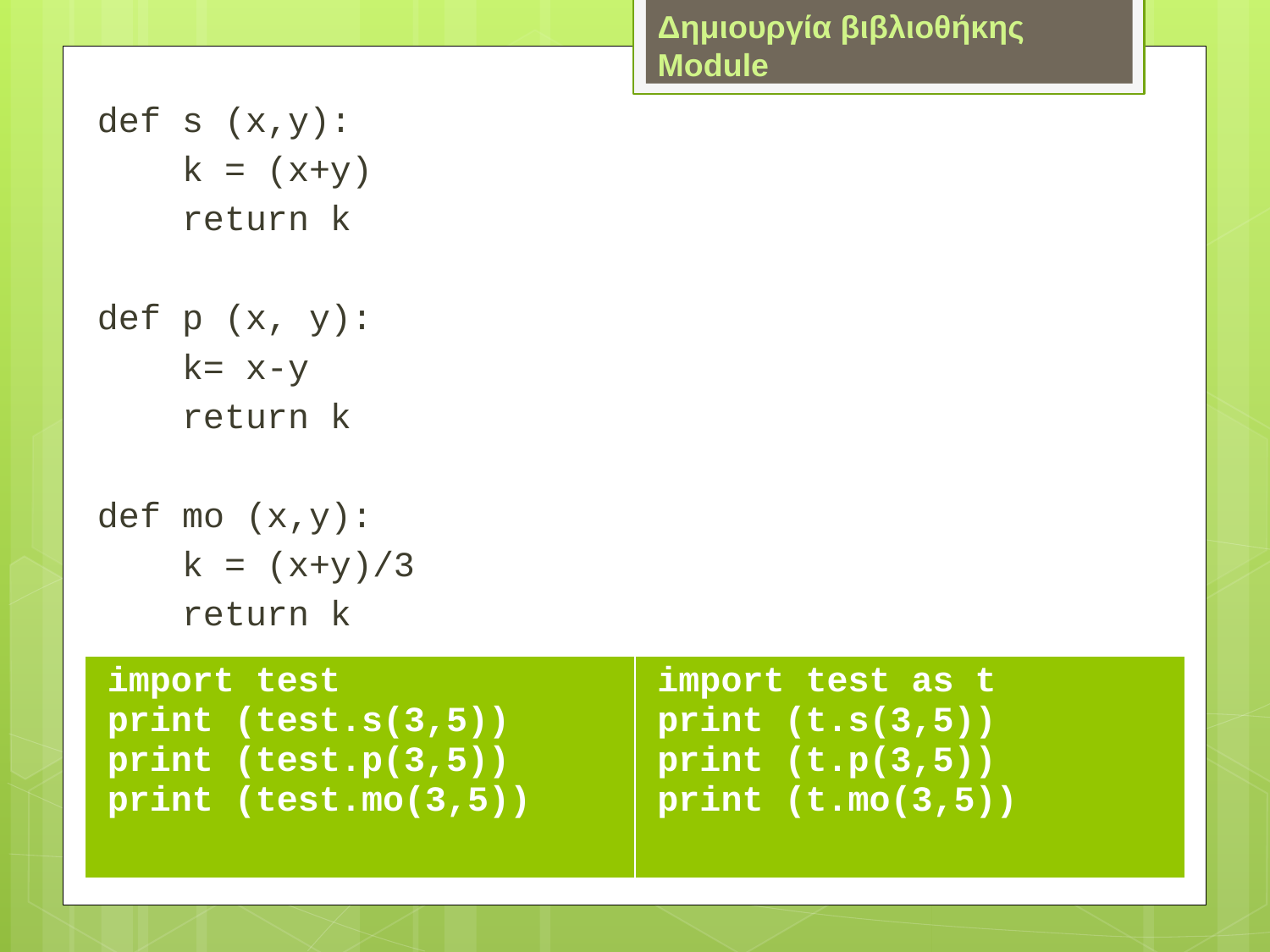

Δημιουργία βιβλιοθήκης Module
def s (x,y):
    k = (x+y)
    return k

def p (x, y):
    k= x-y
    return k

def mo (x,y):
    k = (x+y)/3
    return k

| import test print (test.s(3,5)) print (test.p(3,5)) print (test.mo(3,5)) | import test as t print (t.s(3,5)) print (t.p(3,5)) print (t.mo(3,5)) |
| --- | --- |